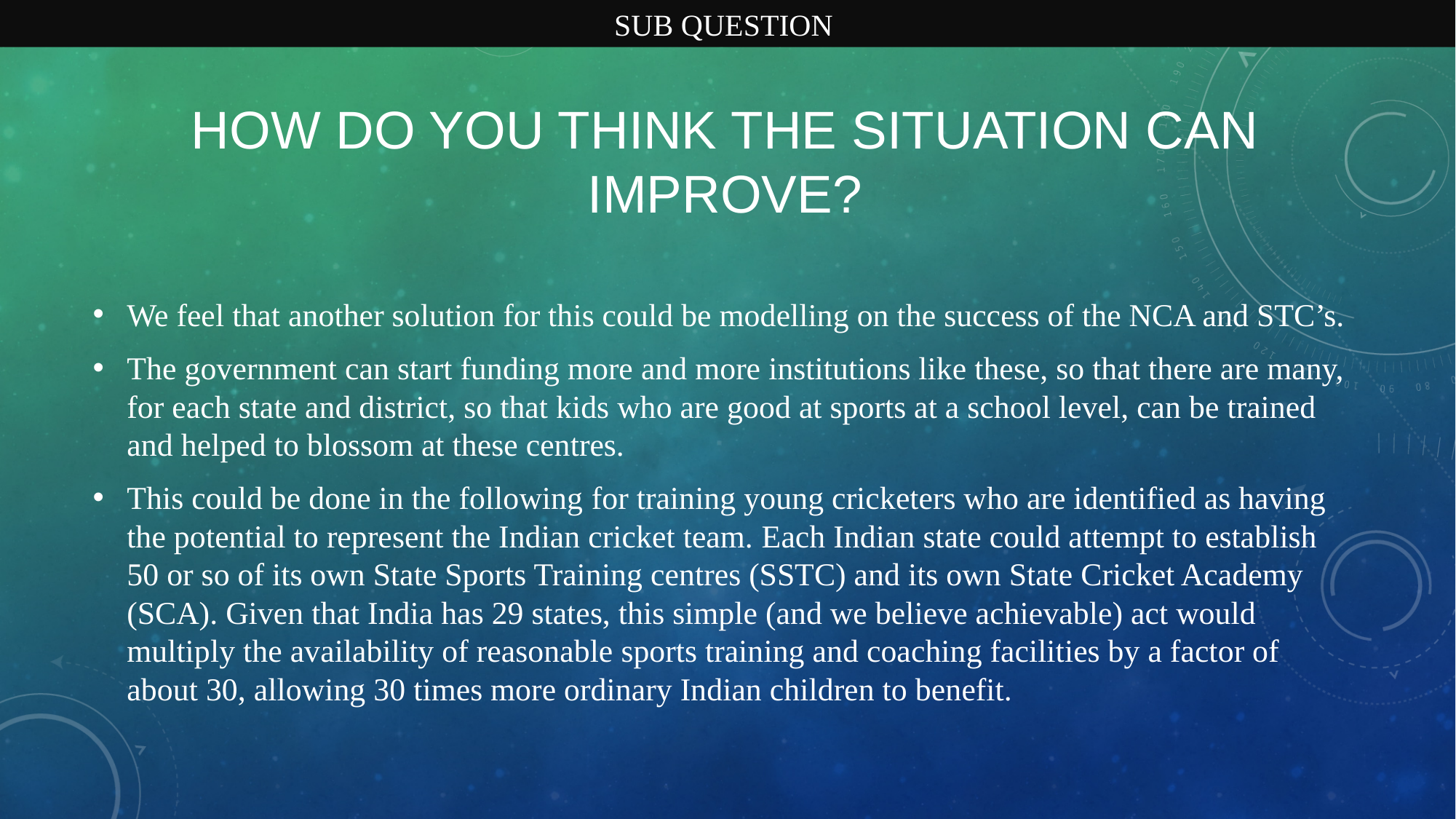

SUB QUESTION
# How Do you think the situation can improve?
We feel that another solution for this could be modelling on the success of the NCA and STC’s.
The government can start funding more and more institutions like these, so that there are many, for each state and district, so that kids who are good at sports at a school level, can be trained and helped to blossom at these centres.
This could be done in the following for training young cricketers who are identified as having the potential to represent the Indian cricket team. Each Indian state could attempt to establish 50 or so of its own State Sports Training centres (SSTC) and its own State Cricket Academy (SCA). Given that India has 29 states, this simple (and we believe achievable) act would multiply the availability of reasonable sports training and coaching facilities by a factor of about 30, allowing 30 times more ordinary Indian children to benefit.